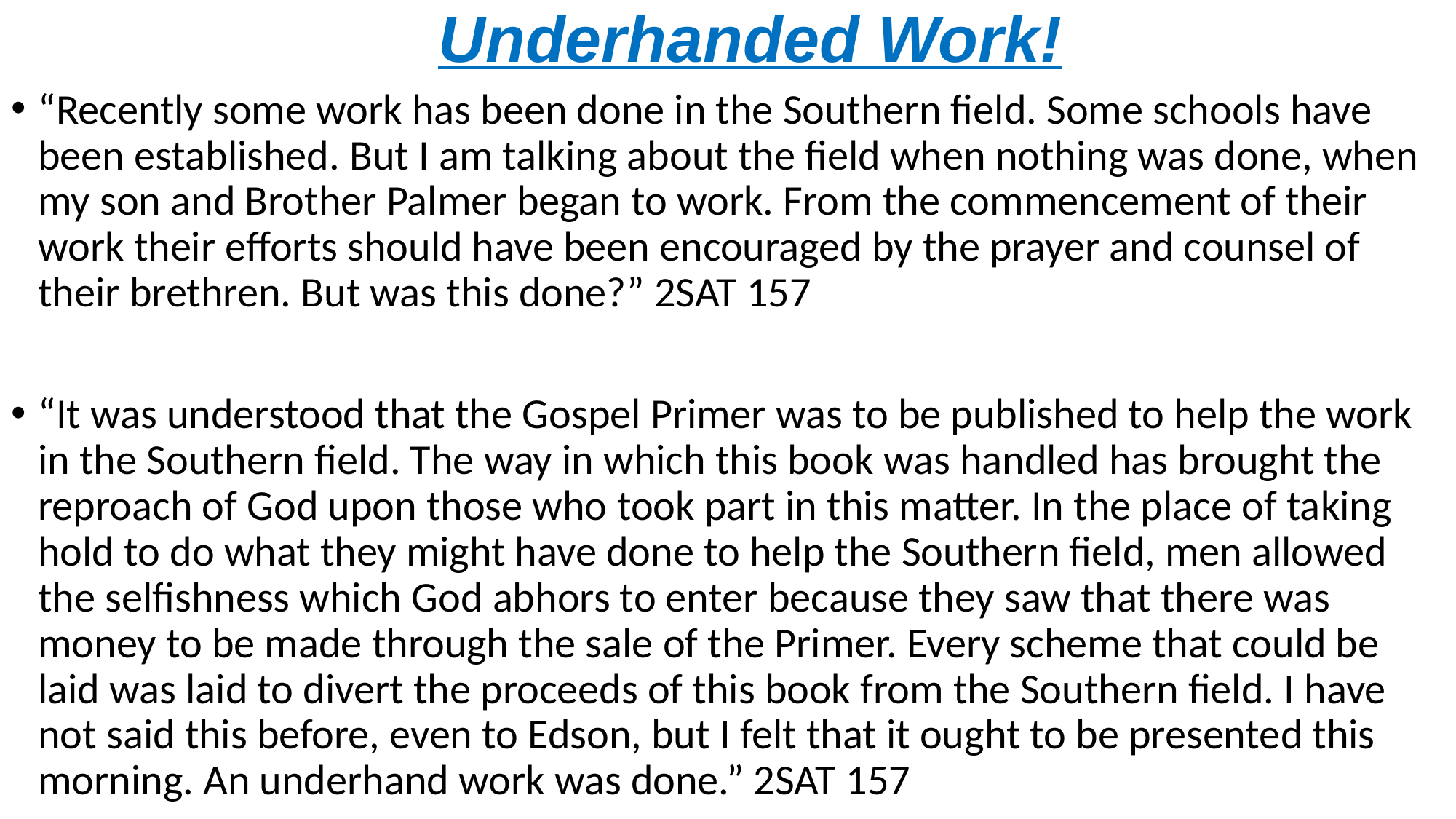

# Underhanded Work!
“Recently some work has been done in the Southern field. Some schools have been established. But I am talking about the field when nothing was done, when my son and Brother Palmer began to work. From the commencement of their work their efforts should have been encouraged by the prayer and counsel of their brethren. But was this done?” 2SAT 157

“It was understood that the Gospel Primer was to be published to help the work in the Southern field. The way in which this book was handled has brought the reproach of God upon those who took part in this matter. In the place of taking hold to do what they might have done to help the Southern field, men allowed the selfishness which God abhors to enter because they saw that there was money to be made through the sale of the Primer. Every scheme that could be laid was laid to divert the proceeds of this book from the Southern field. I have not said this before, even to Edson, but I felt that it ought to be presented this morning. An underhand work was done.” 2SAT 157